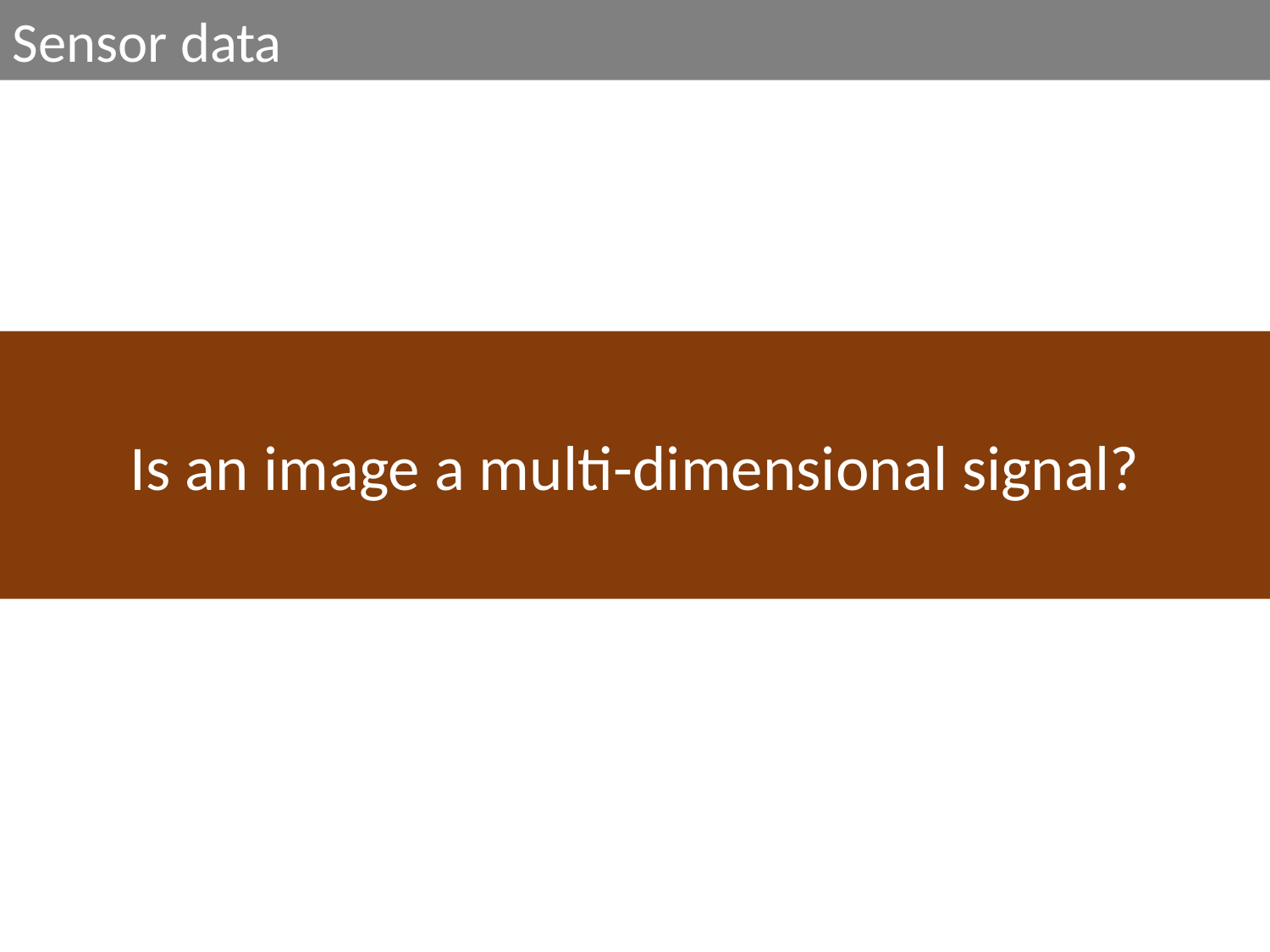

Sensor data
Is an image a multi-dimensional signal?